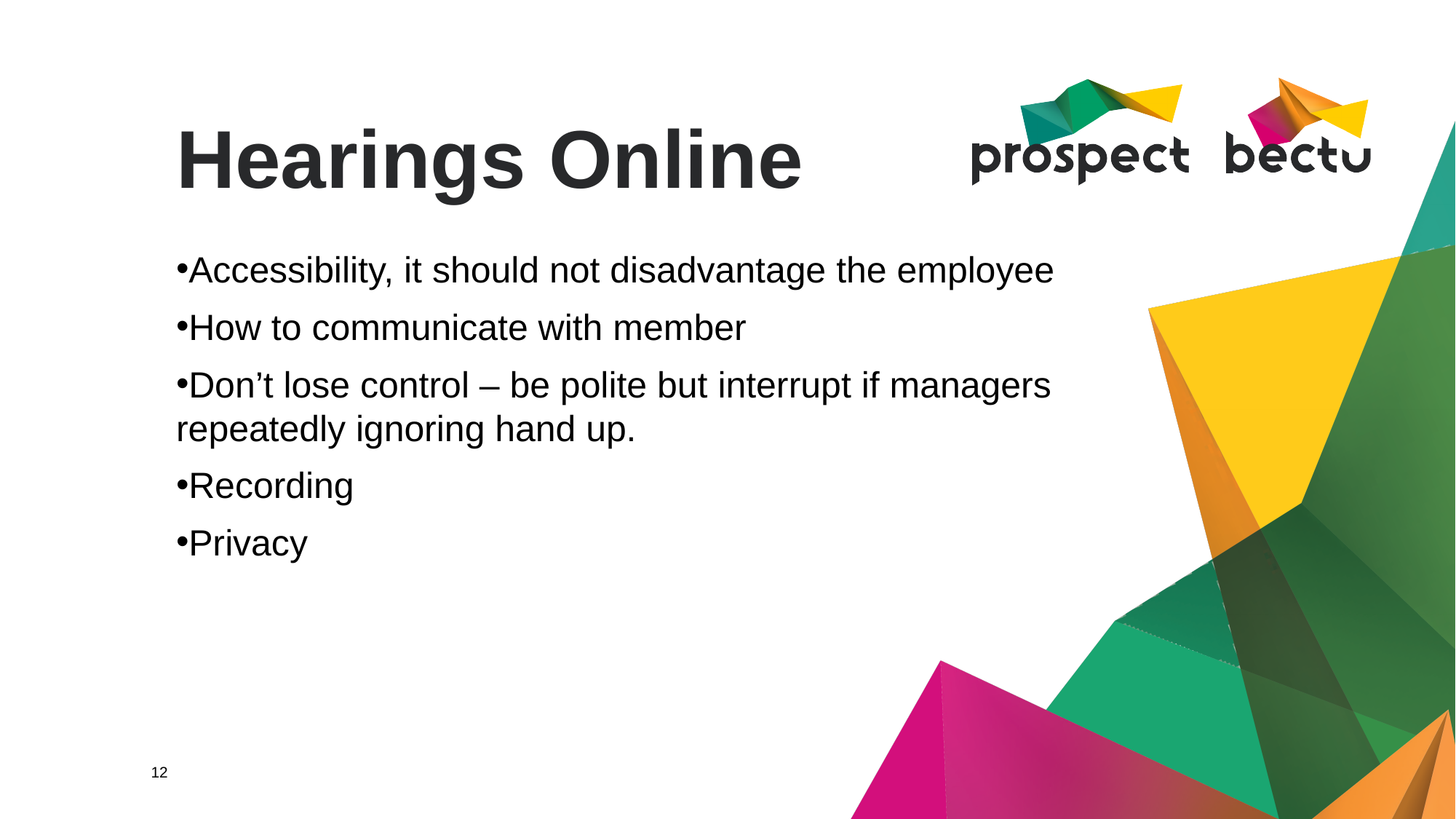

Hearings Online
Accessibility, it should not disadvantage the employee
How to communicate with member
Don’t lose control – be polite but interrupt if managers repeatedly ignoring hand up.
Recording
Privacy